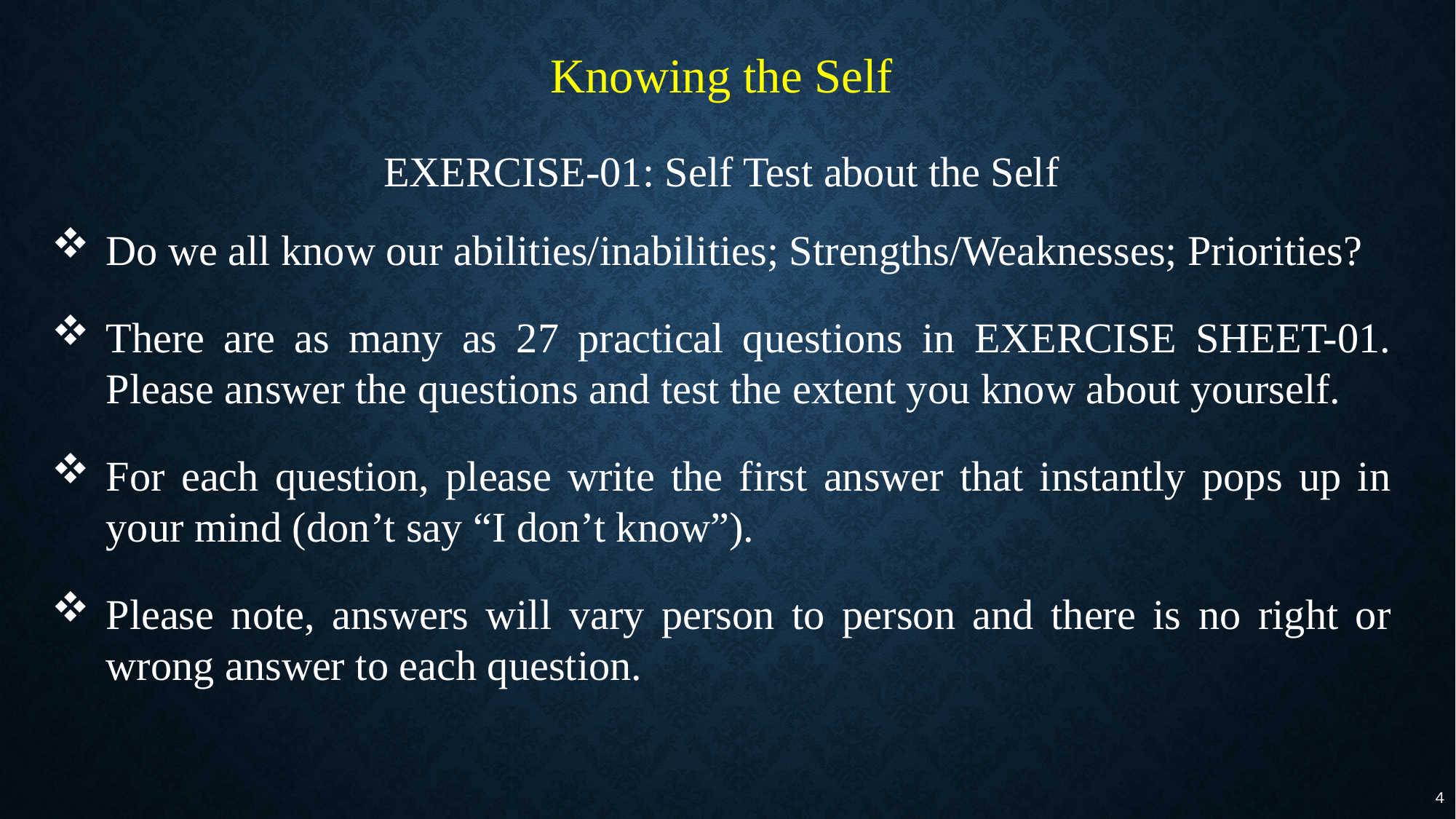

Knowing the Self
EXERCISE-01: Self Test about the Self
Do we all know our abilities/inabilities; Strengths/Weaknesses; Priorities?
There are as many as 27 practical questions in EXERCISE SHEET-01. Please answer the questions and test the extent you know about yourself.
For each question, please write the first answer that instantly pops up in your mind (don’t say “I don’t know”).
Please note, answers will vary person to person and there is no right or wrong answer to each question.
4